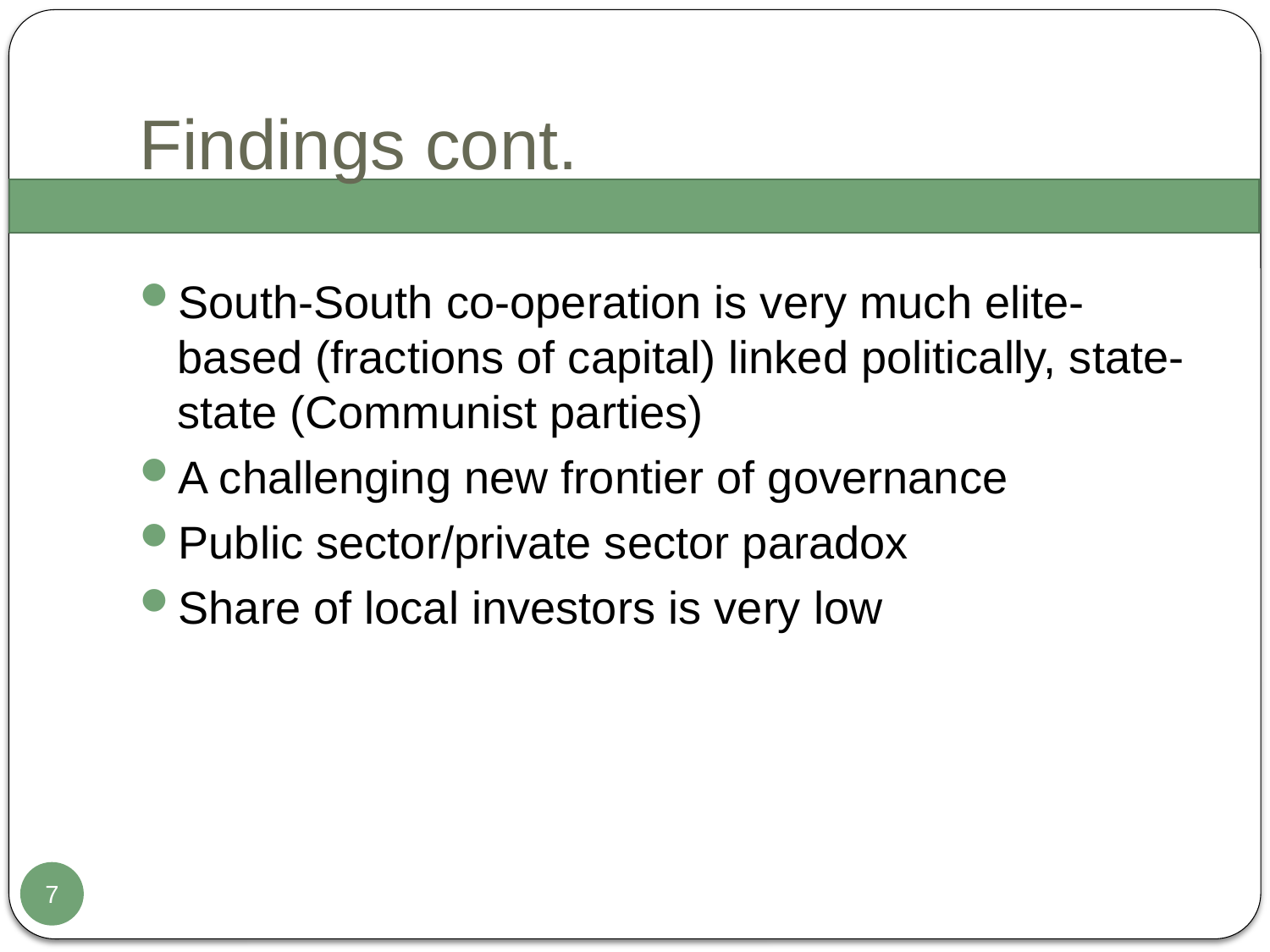

# Findings cont.

South-South co-operation is very much elite-based (fractions of capital) linked politically, state-state (Communist parties)
A challenging new frontier of governance
Public sector/private sector paradox
Share of local investors is very low

7